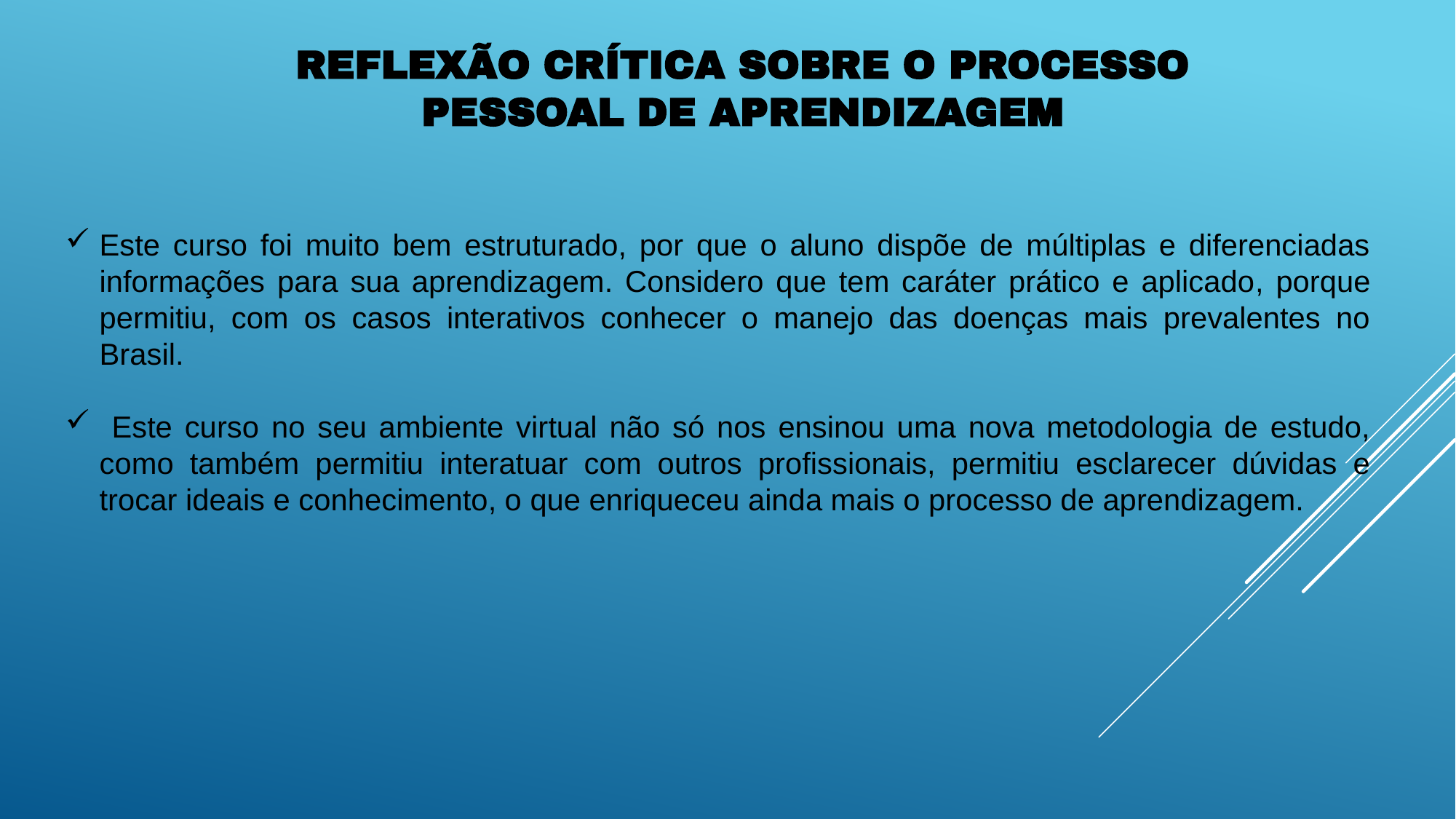

# Reflexão crítica sobre o processo pessoal de aprendizagem
Este curso foi muito bem estruturado, por que o aluno dispõe de múltiplas e diferenciadas informações para sua aprendizagem. Considero que tem caráter prático e aplicado, porque permitiu, com os casos interativos conhecer o manejo das doenças mais prevalentes no Brasil.

 Este curso no seu ambiente virtual não só nos ensinou uma nova metodologia de estudo, como também permitiu interatuar com outros profissionais, permitiu esclarecer dúvidas e trocar ideais e conhecimento, o que enriqueceu ainda mais o processo de aprendizagem.